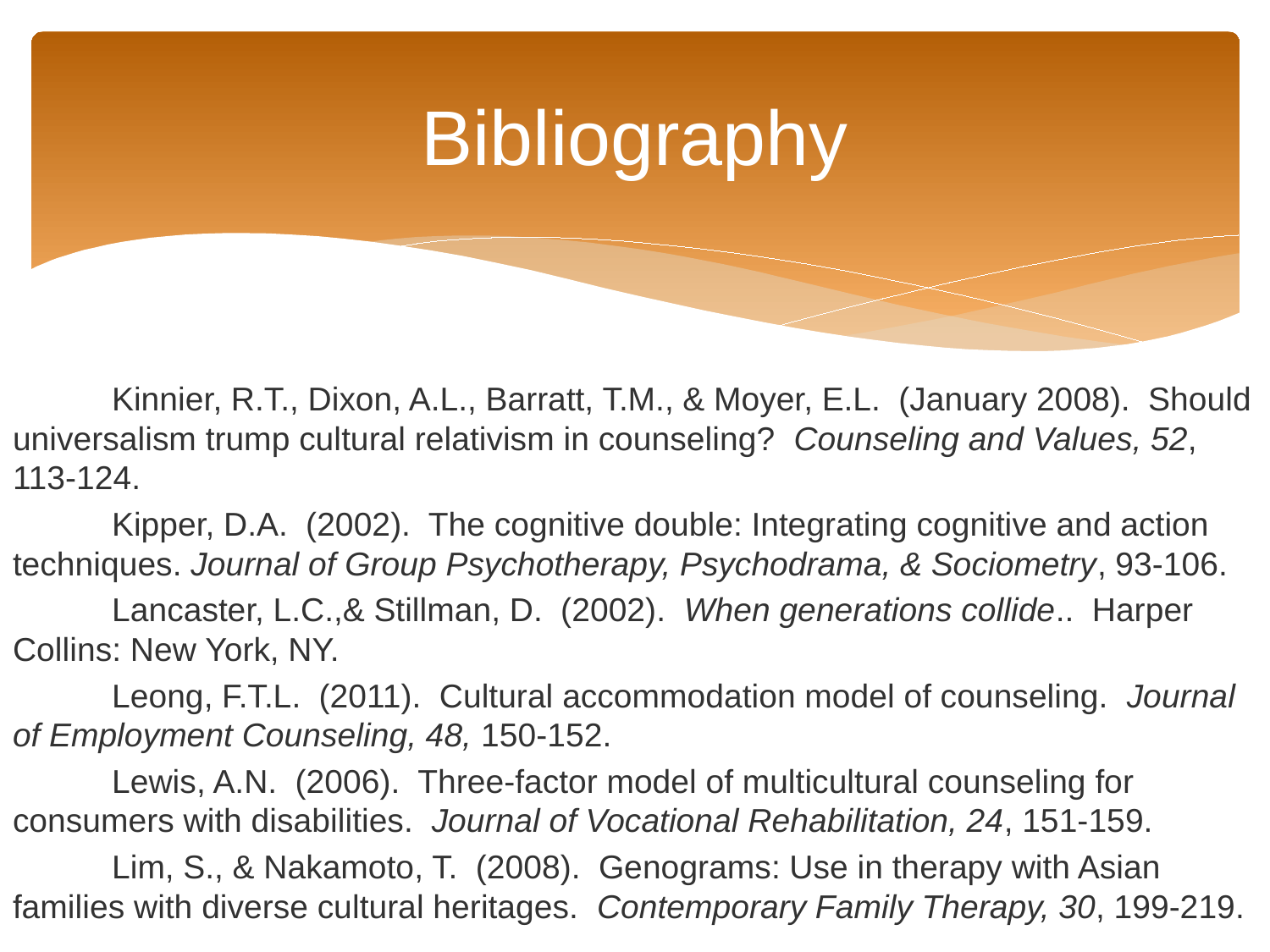

# Bibliography
	Kinnier, R.T., Dixon, A.L., Barratt, T.M., & Moyer, E.L.  (January 2008).  Should universalism trump cultural relativism in counseling?  Counseling and Values, 52, 113-124.
	Kipper, D.A.  (2002).  The cognitive double: Integrating cognitive and action techniques. Journal of Group Psychotherapy, Psychodrama, & Sociometry, 93-106.
	Lancaster, L.C.,& Stillman, D.  (2002).  When generations collide..  Harper Collins: New York, NY.
	Leong, F.T.L.  (2011).  Cultural accommodation model of counseling.  Journal of Employment Counseling, 48, 150-152.
	Lewis, A.N.  (2006).  Three-factor model of multicultural counseling for consumers with disabilities.  Journal of Vocational Rehabilitation, 24, 151-159.
	Lim, S., & Nakamoto, T.  (2008).  Genograms: Use in therapy with Asian families with diverse cultural heritages.  Contemporary Family Therapy, 30, 199-219.